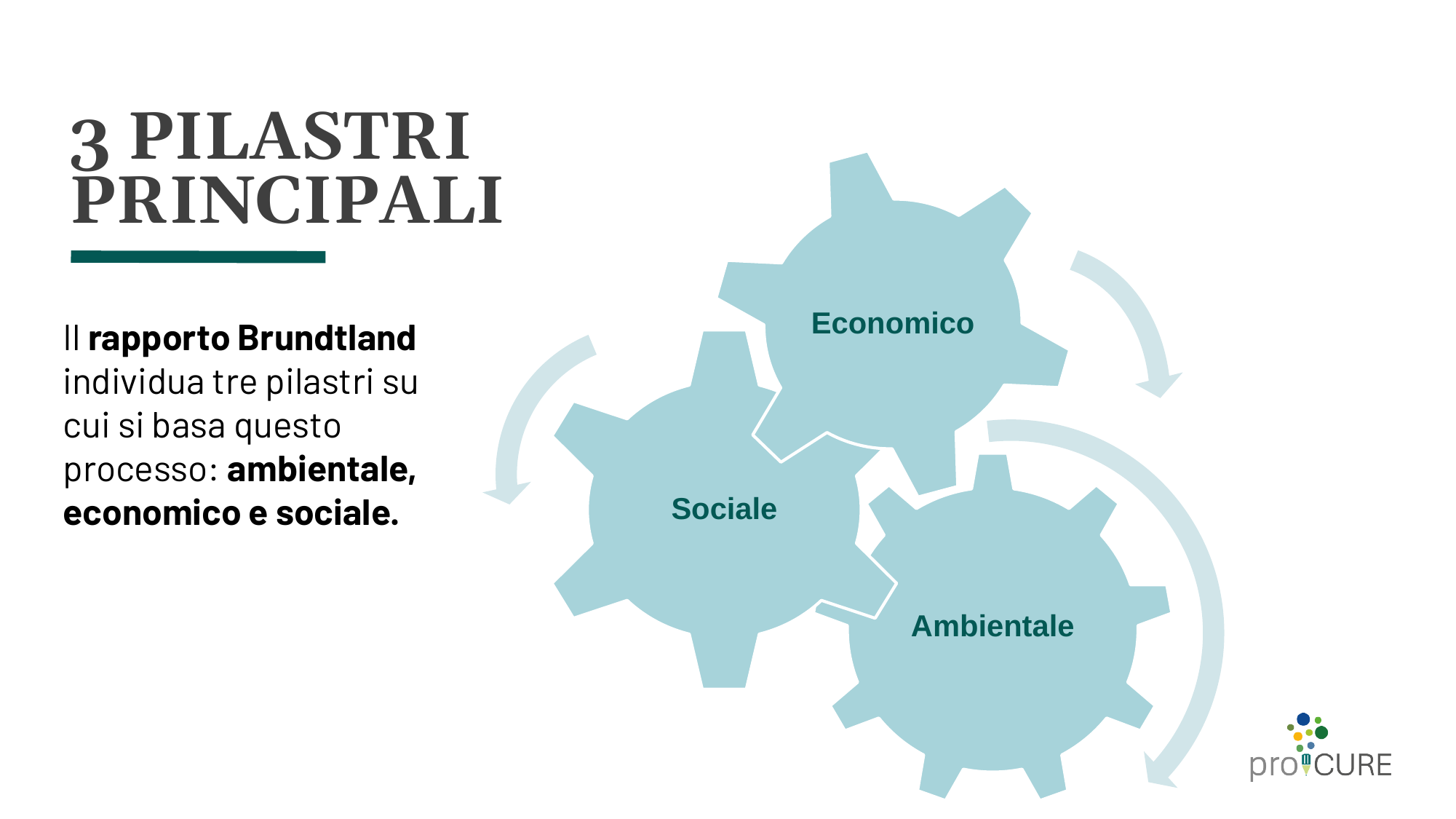

# 3 PILASTRI PRINCIPALI

Economico

Sociale

Ambientale
Il rapporto Brundtland individua tre pilastri su cui si basa questo processo: ambientale, economico e sociale.